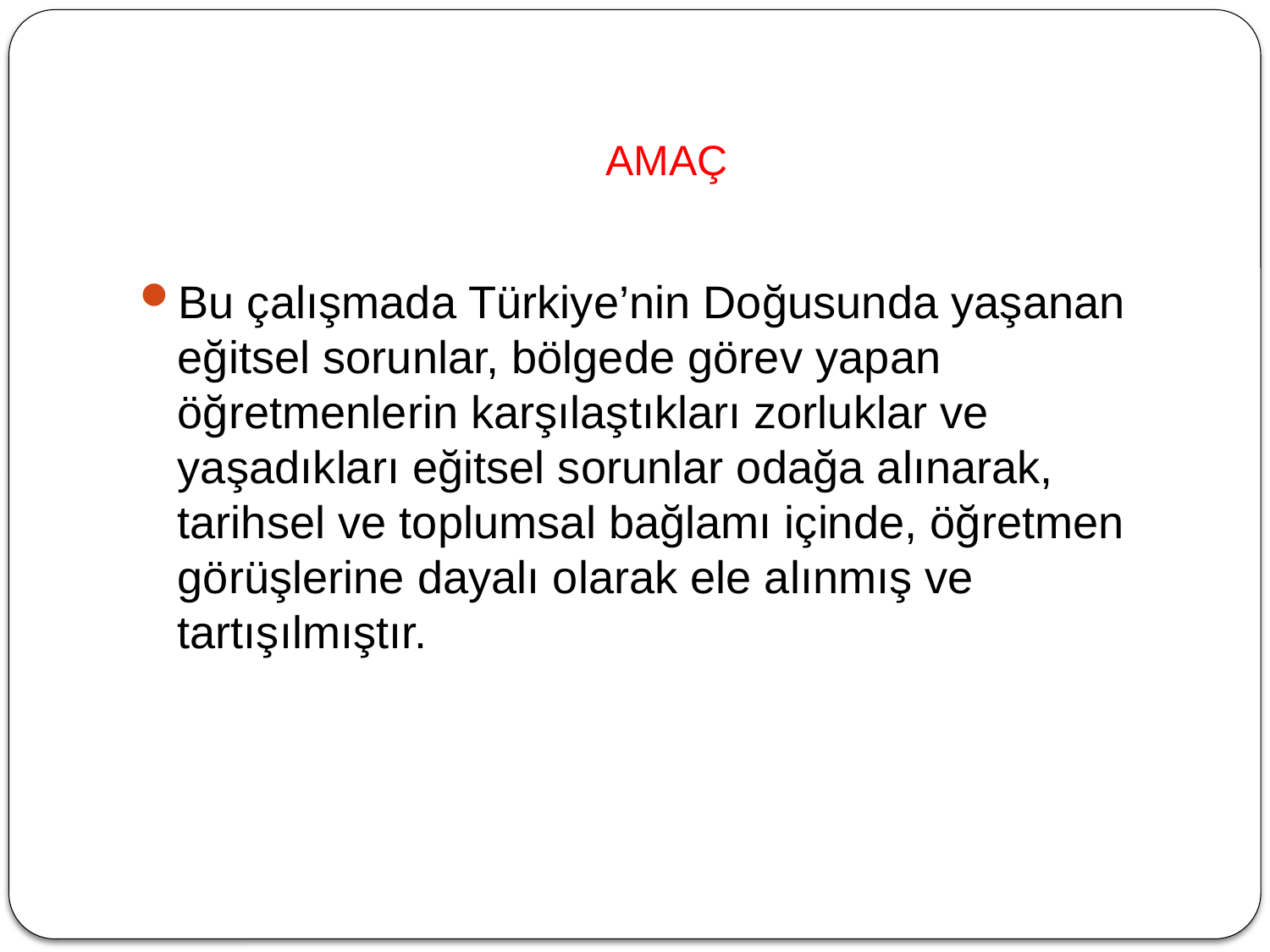

# AMAÇ

Bu çalışmada Türkiye’nin Doğusunda yaşanan eğitsel sorunlar, bölgede görev yapan öğretmenlerin karşılaştıkları zorluklar ve yaşadıkları eğitsel sorunlar odağa alınarak, tarihsel ve toplumsal bağlamı içinde, öğretmen görüşlerine dayalı olarak ele alınmış ve tartışılmıştır.